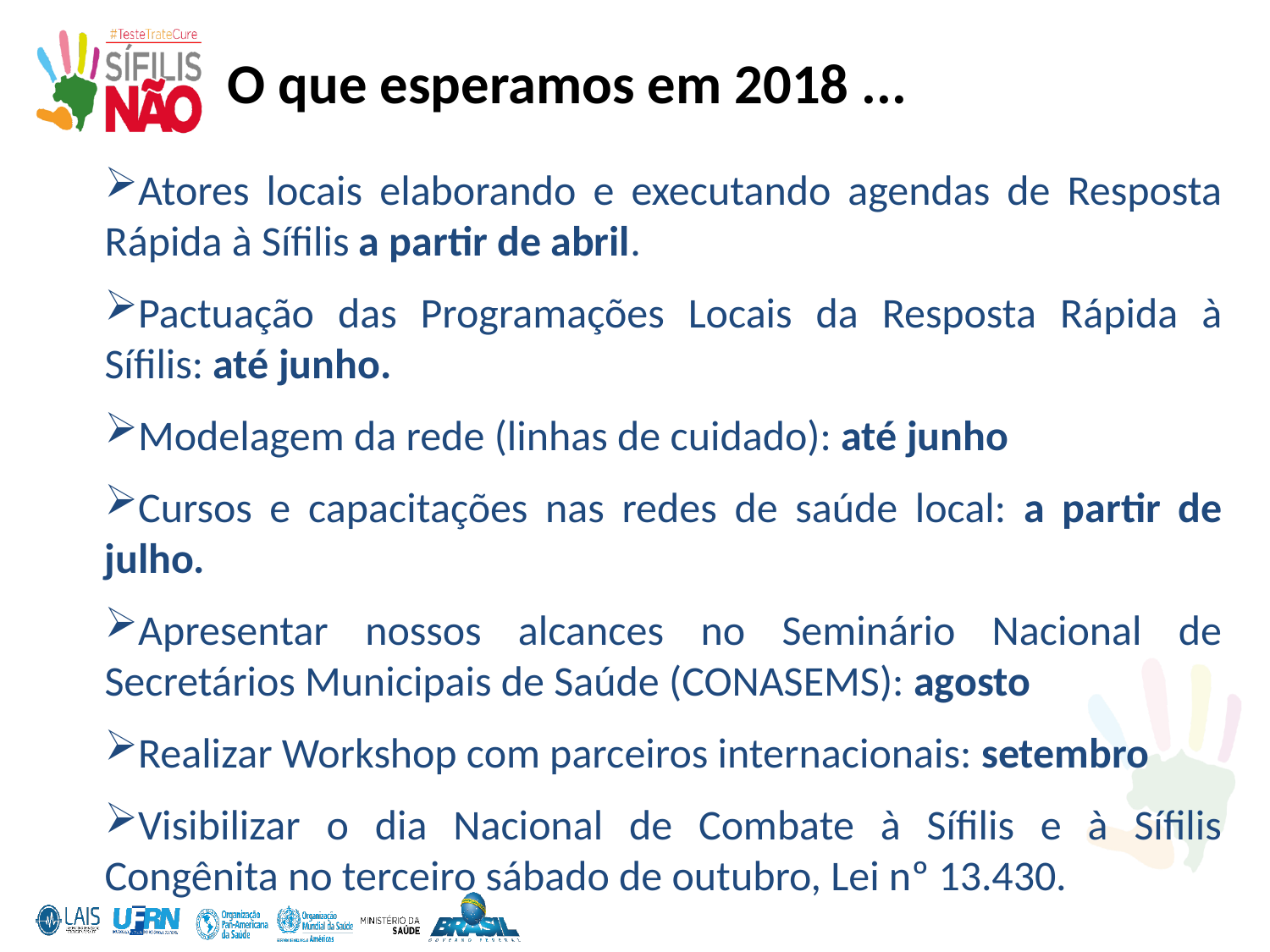

O que esperamos em 2018 ...
Atores locais elaborando e executando agendas de Resposta Rápida à Sífilis a partir de abril.
Pactuação das Programações Locais da Resposta Rápida à Sífilis: até junho.
Modelagem da rede (linhas de cuidado): até junho
Cursos e capacitações nas redes de saúde local: a partir de julho.
Apresentar nossos alcances no Seminário Nacional de Secretários Municipais de Saúde (CONASEMS): agosto
Realizar Workshop com parceiros internacionais: setembro
Visibilizar o dia Nacional de Combate à Sífilis e à Sífilis Congênita no terceiro sábado de outubro, Lei nº 13.430.